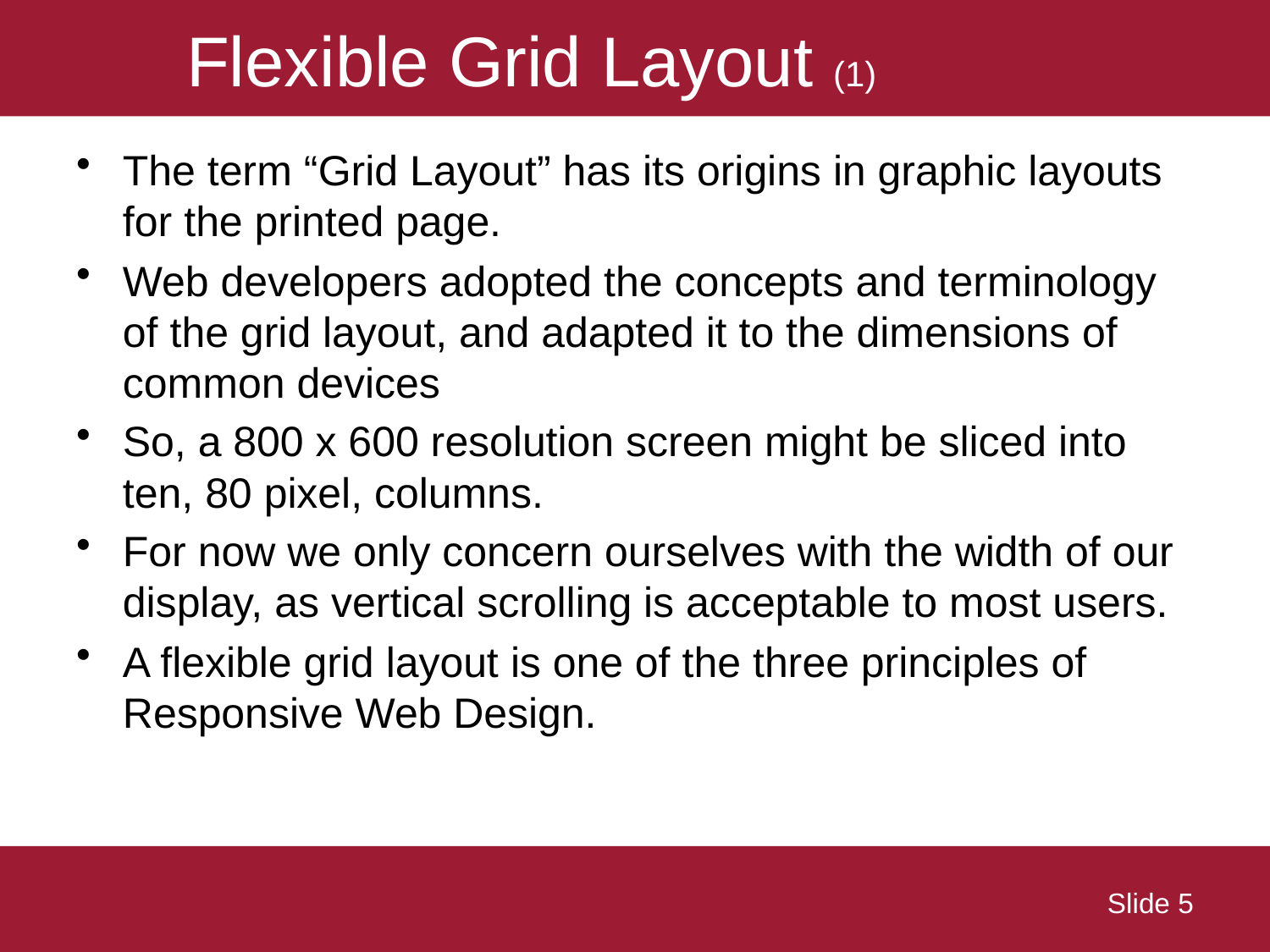

# Flexible Grid Layout (1)
The term “Grid Layout” has its origins in graphic layouts for the printed page.
Web developers adopted the concepts and terminology of the grid layout, and adapted it to the dimensions of common devices
So, a 800 x 600 resolution screen might be sliced into ten, 80 pixel, columns.
For now we only concern ourselves with the width of our display, as vertical scrolling is acceptable to most users.
A flexible grid layout is one of the three principles of Responsive Web Design.

 Slide 5